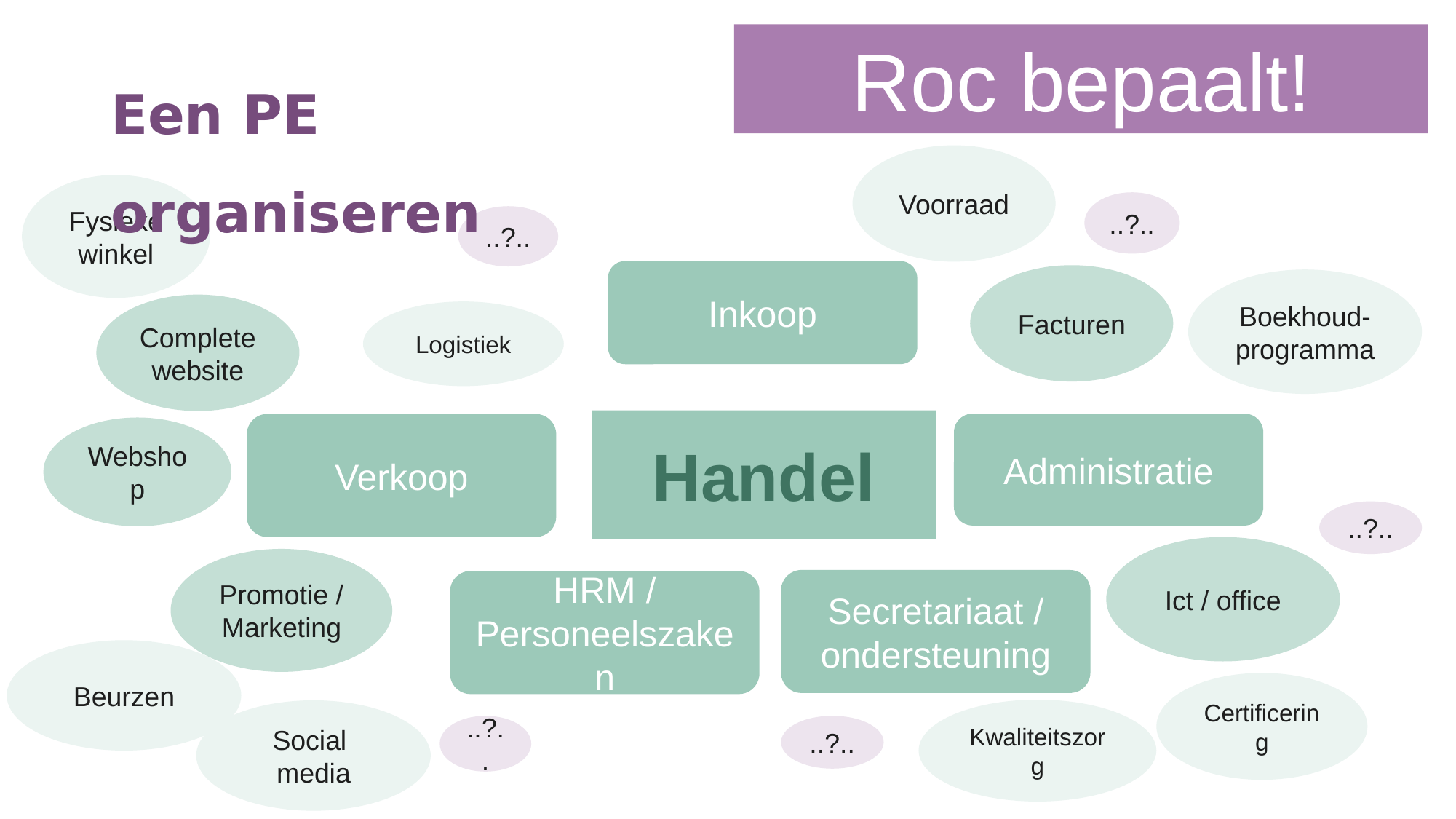

Roc bepaalt!
Een PE organiseren
Voorraad
Fysieke winkel
..?..
..?..
Inkoop
Facturen
Boekhoud-
programma
Complete website
Logistiek
Handel
Administratie
Verkoop
Webshop
..?..
Ict / office
Promotie / Marketing
Secretariaat / ondersteuning
HRM / Personeelszaken
Beurzen
Certificering
Kwaliteitszorg
Social
media
..?..
..?..